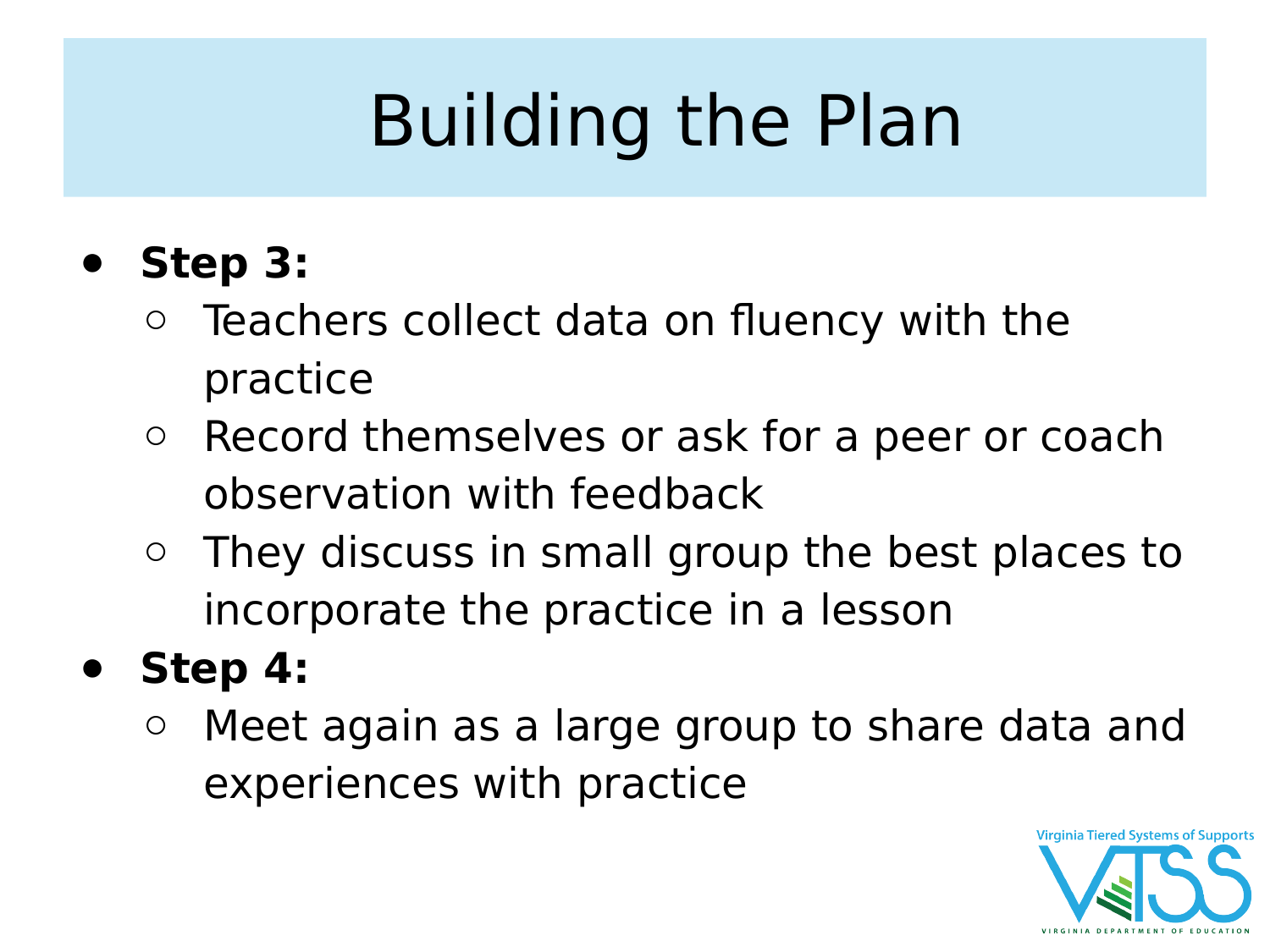

# Building the Plan
Step 3:
Teachers collect data on fluency with the practice
Record themselves or ask for a peer or coach observation with feedback
They discuss in small group the best places to incorporate the practice in a lesson
Step 4:
Meet again as a large group to share data and experiences with practice